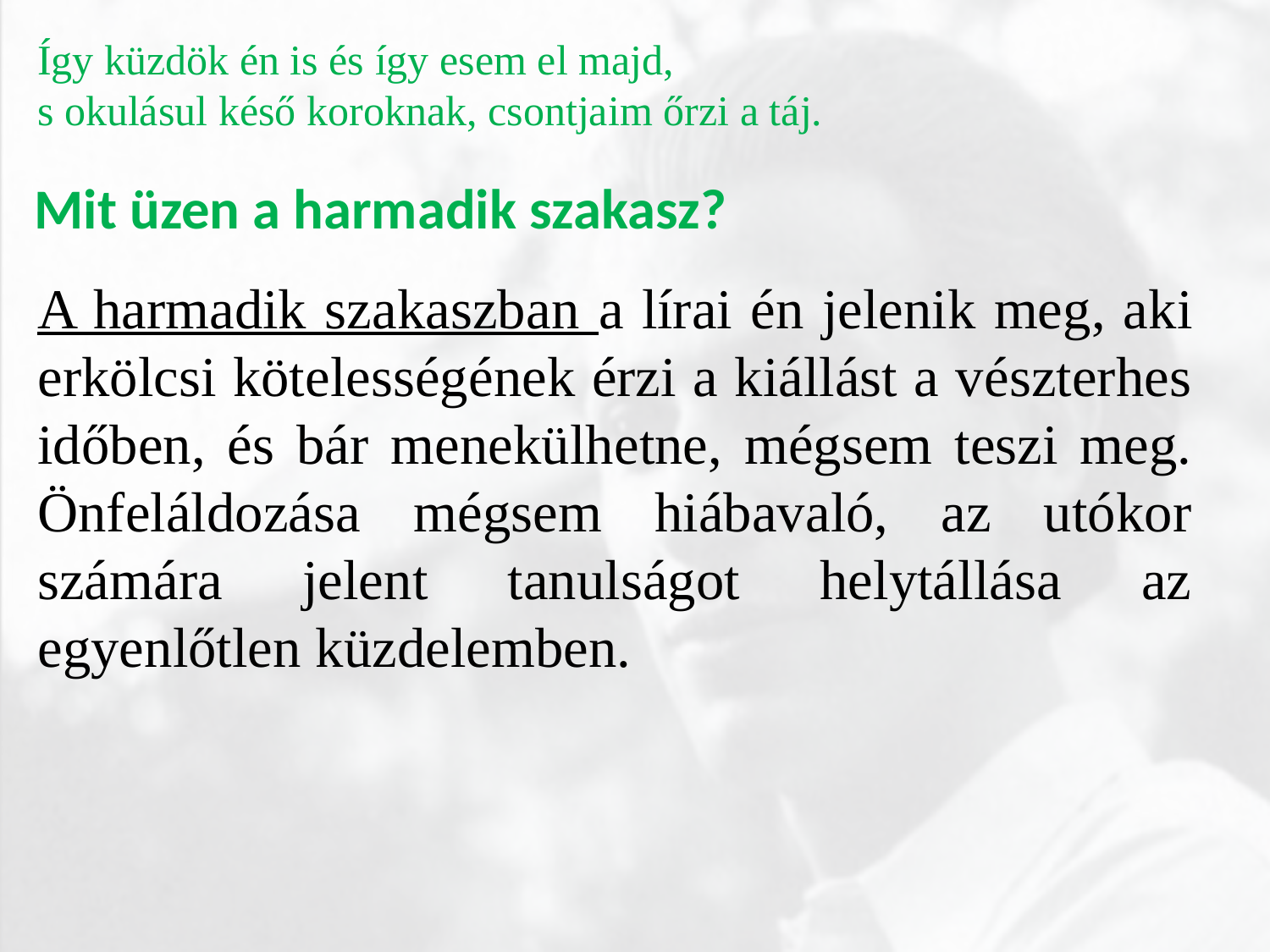

Így küzdök én is és így esem el majd,
s okulásul késő koroknak, csontjaim őrzi a táj.
Mit üzen a harmadik szakasz?
A harmadik szakaszban a lírai én jelenik meg, aki erkölcsi kötelességének érzi a kiállást a vészterhes időben, és bár menekülhetne, mégsem teszi meg. Önfeláldozása mégsem hiábavaló, az utókor számára jelent tanulságot helytállása az egyenlőtlen küzdelemben.